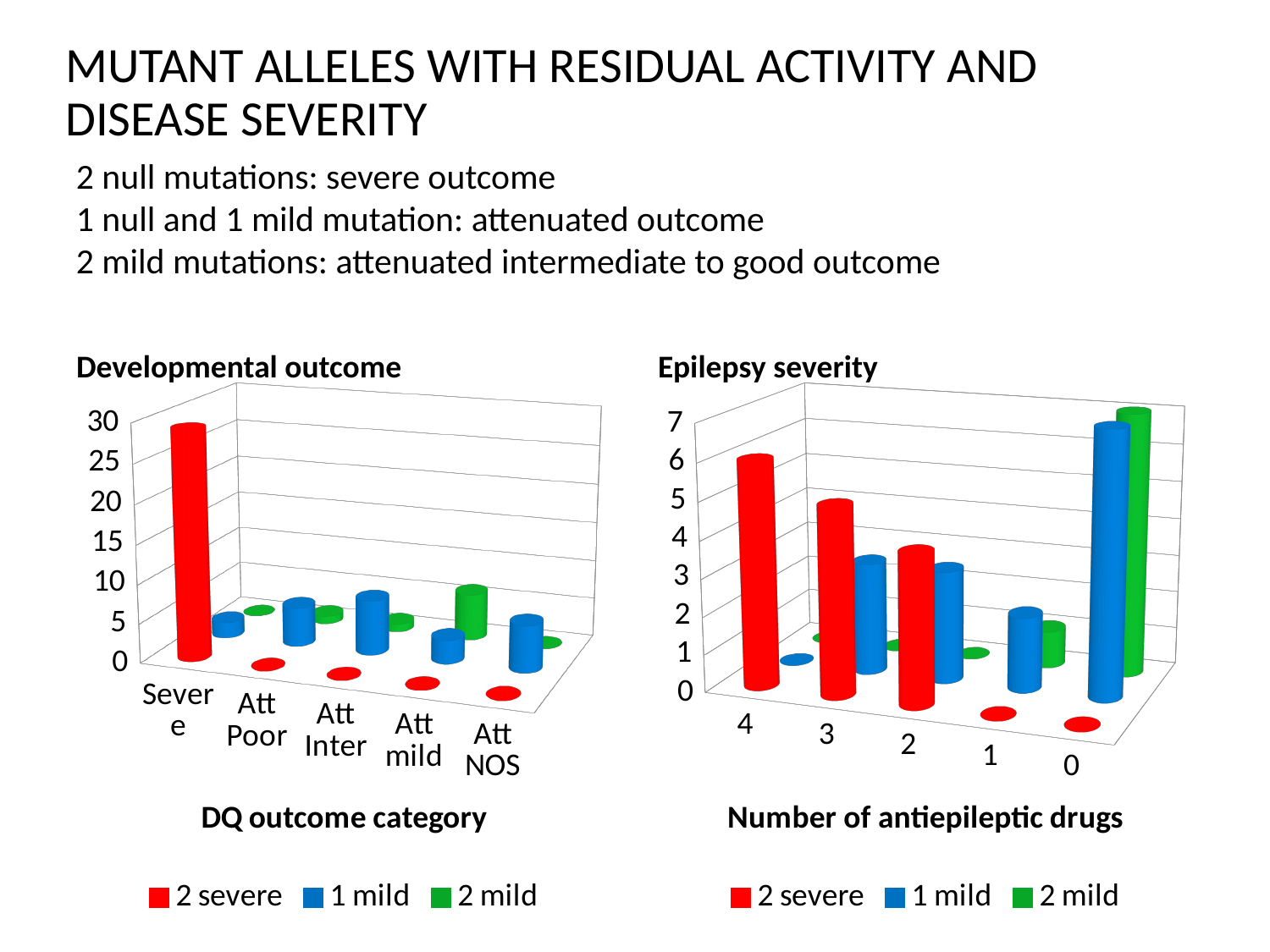

# Mutant alleles with residual activity and disease severity
2 null mutations: severe outcome
1 null and 1 mild mutation: attenuated outcome
2 mild mutations: attenuated intermediate to good outcome

Developmental outcome
Epilepsy severity

[unsupported chart]

[unsupported chart]